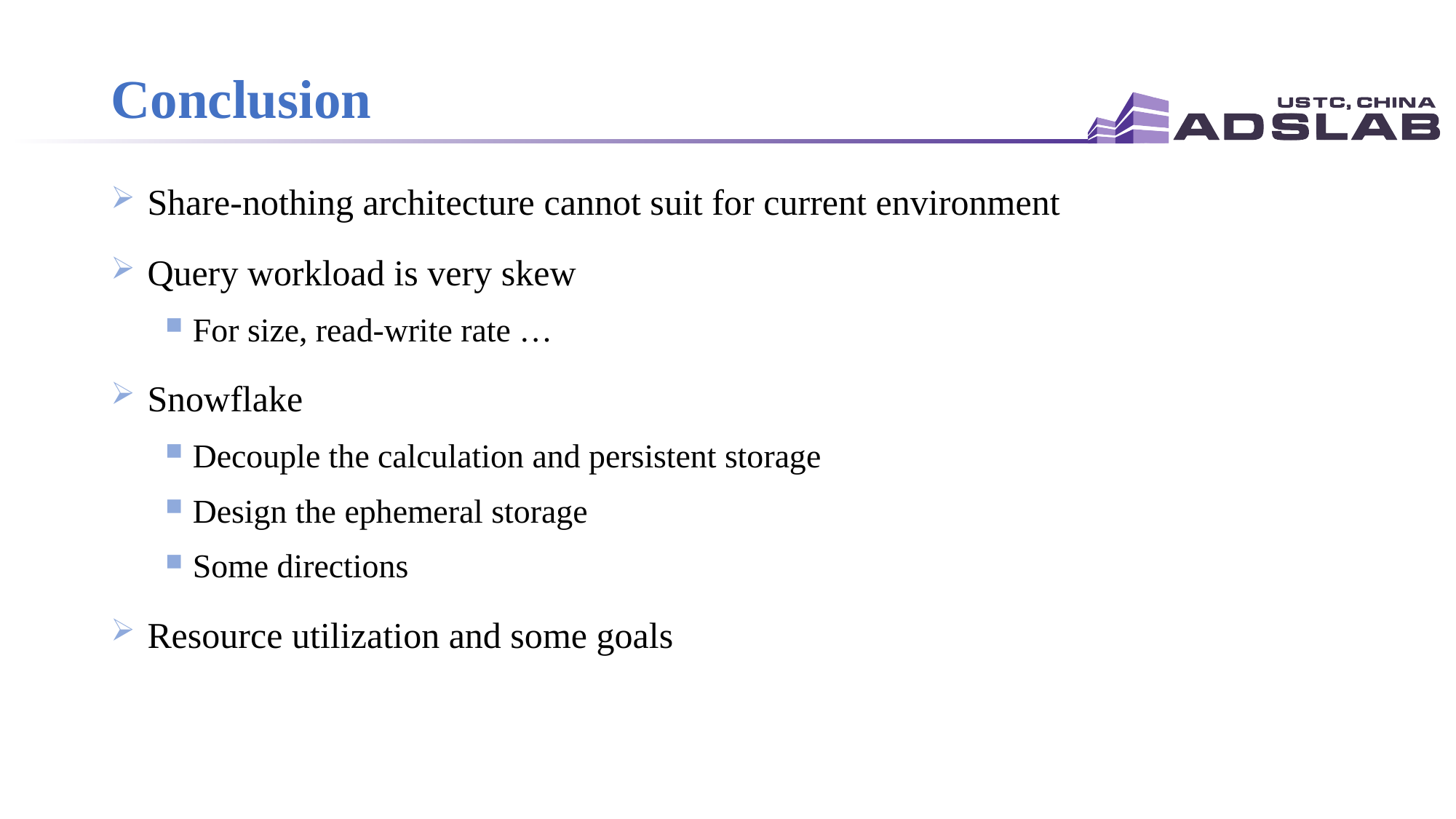

# Conclusion
 Share-nothing architecture cannot suit for current environment
 Query workload is very skew
For size, read-write rate …
 Snowflake
Decouple the calculation and persistent storage
Design the ephemeral storage
Some directions
 Resource utilization and some goals